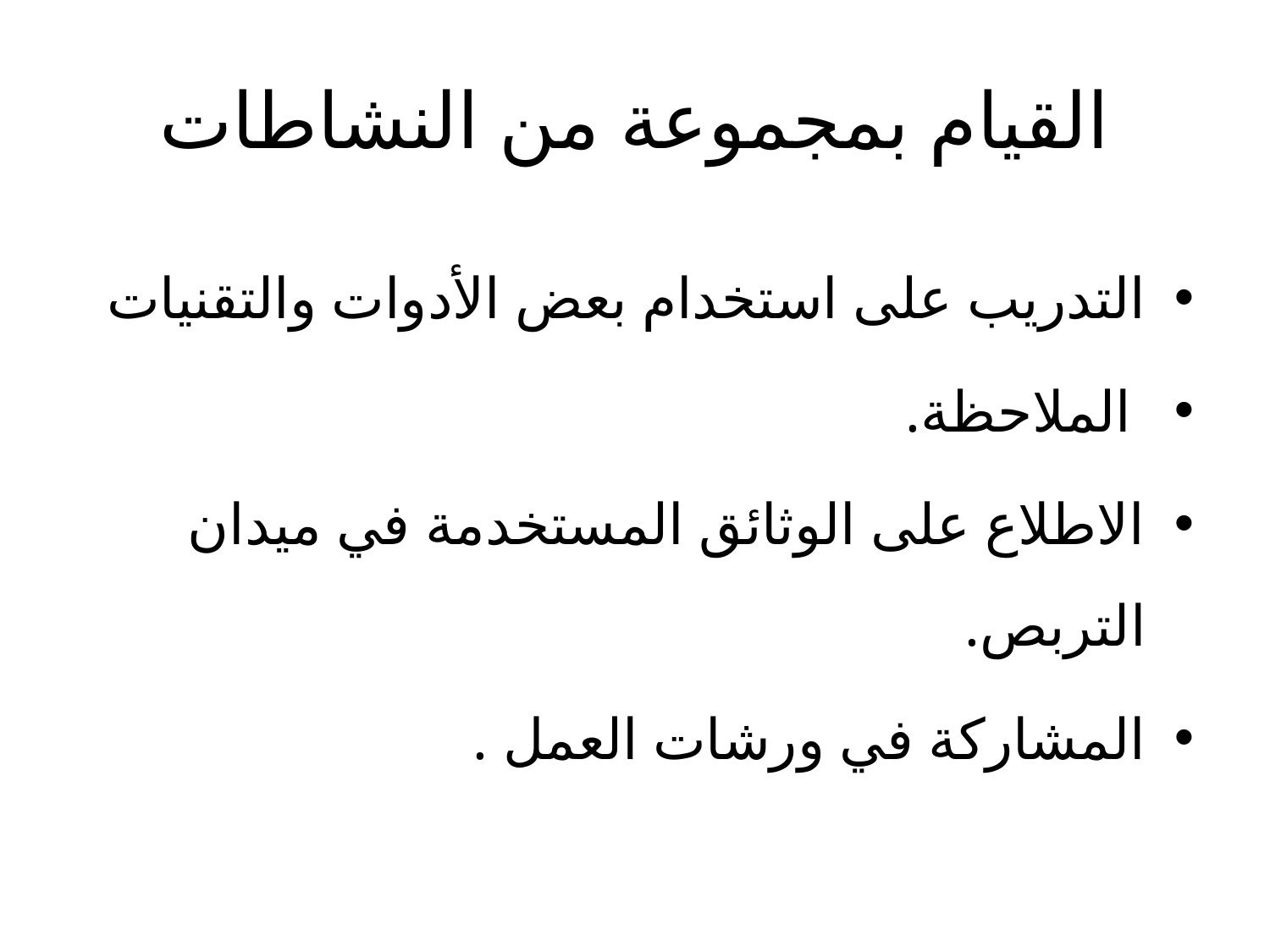

# القيام بمجموعة من النشاطات
التدريب على استخدام بعض الأدوات والتقنيات
 الملاحظة.
الاطلاع على الوثائق المستخدمة في ميدان التربص.
المشاركة في ورشات العمل .